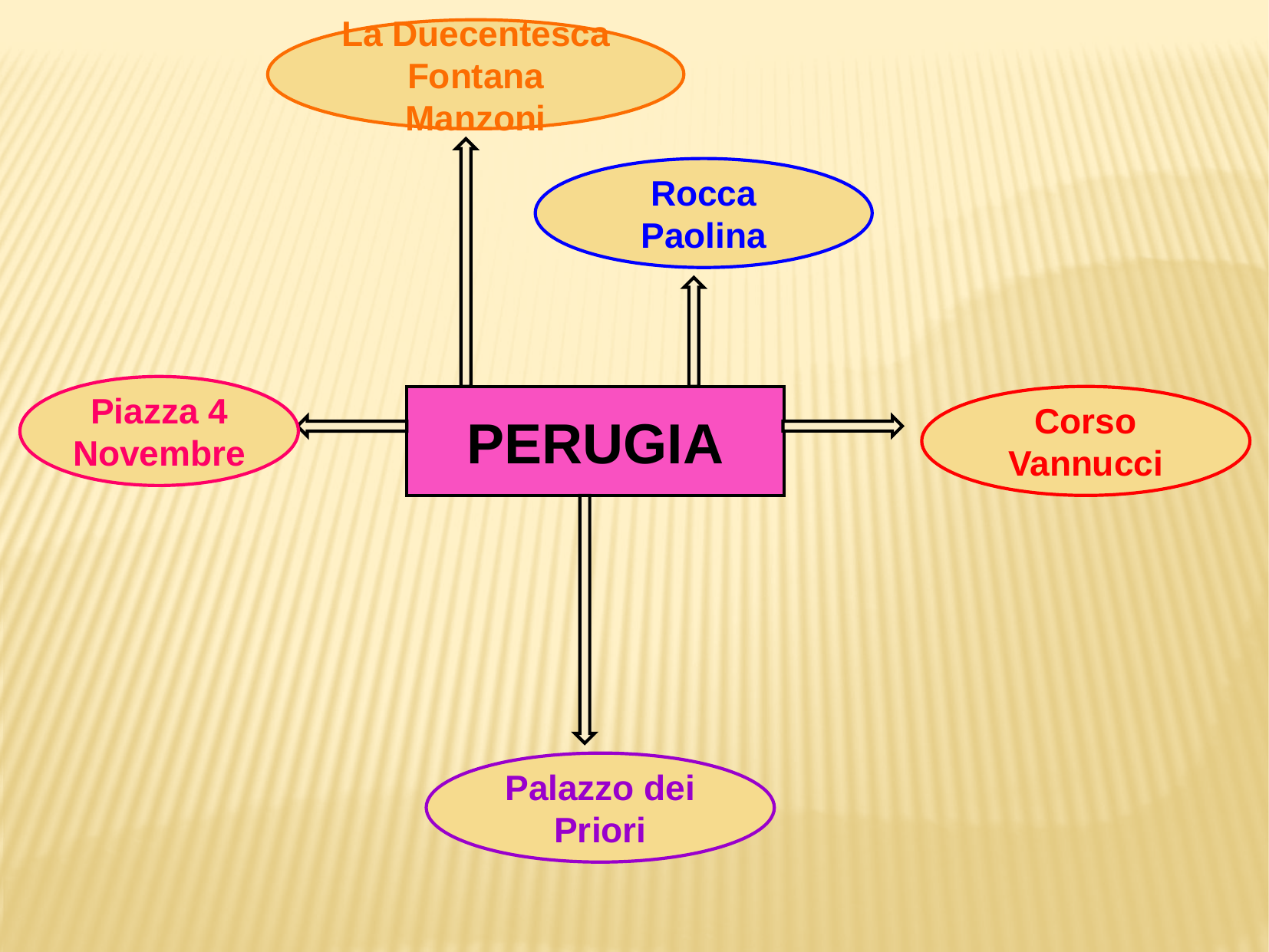

La Duecentesca Fontana Manzoni

Rocca Paolina

Piazza 4 Novembre
PERUGIA
Corso Vannucci

Palazzo dei Priori